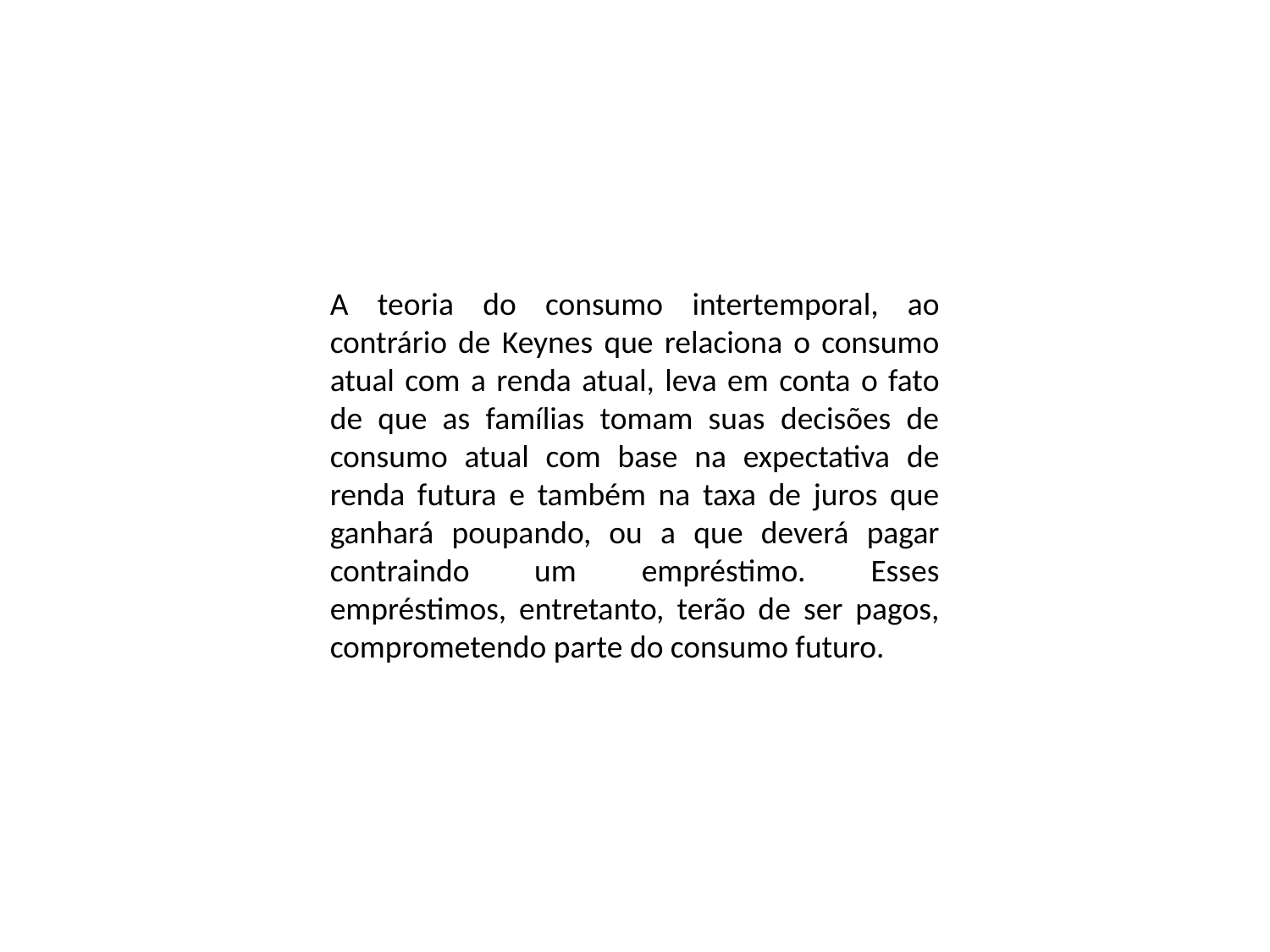

A teoria do consumo intertemporal, ao contrário de Keynes que relaciona o consumo atual com a renda atual, leva em conta o fato de que as famílias tomam suas decisões de consumo atual com base na expectativa de renda futura e também na taxa de juros que ganhará poupando, ou a que deverá pagar contraindo um empréstimo. Esses empréstimos, entretanto, terão de ser pagos, comprometendo parte do consumo futuro.